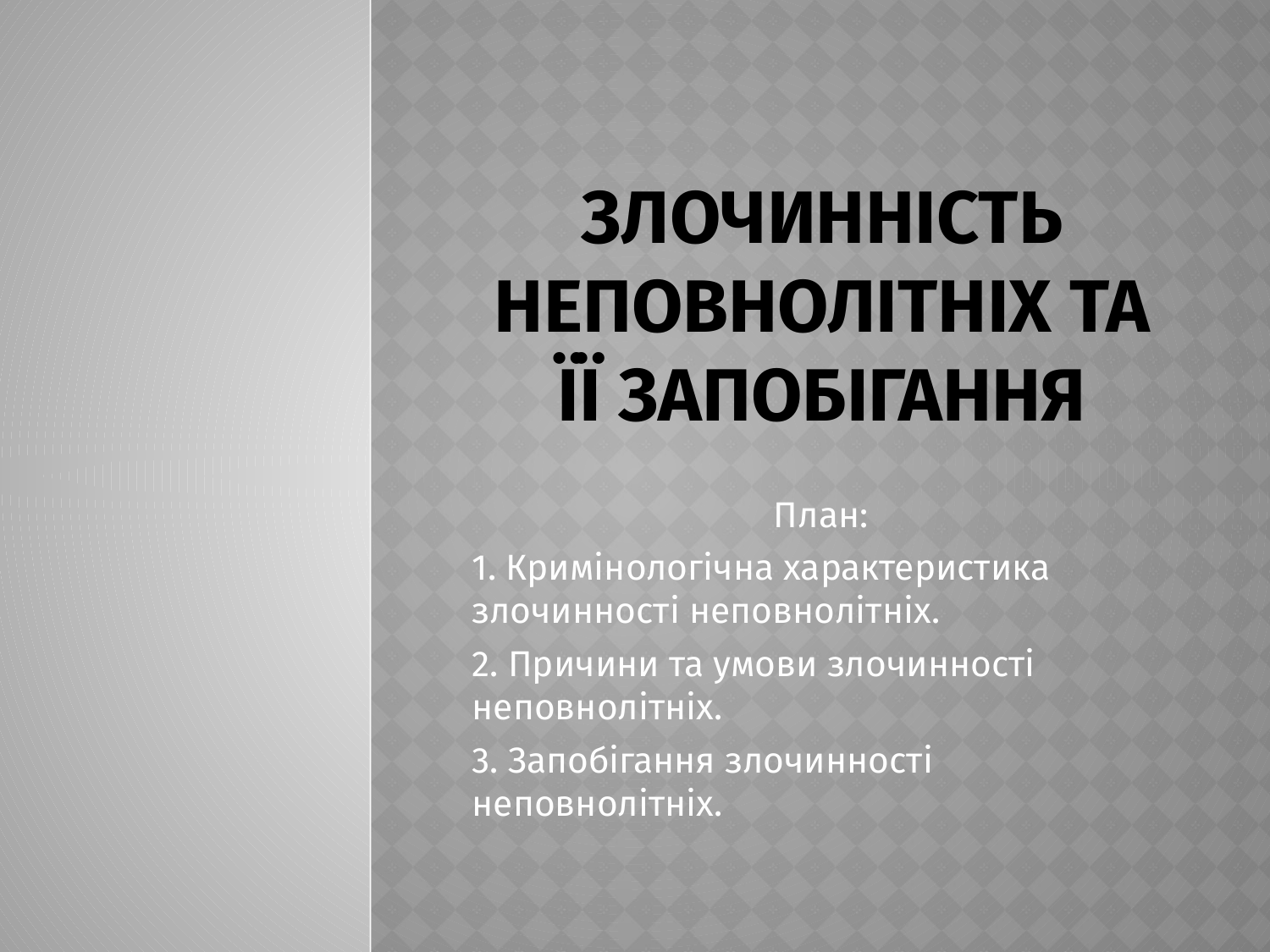

# Злочинність неповнолітніх та її запобігання
План:
1. Кримінологічна характеристика злочинності неповнолітніх.
2. Причини та умови злочинності неповнолітніх.
3. Запобігання злочинності неповнолітніх.